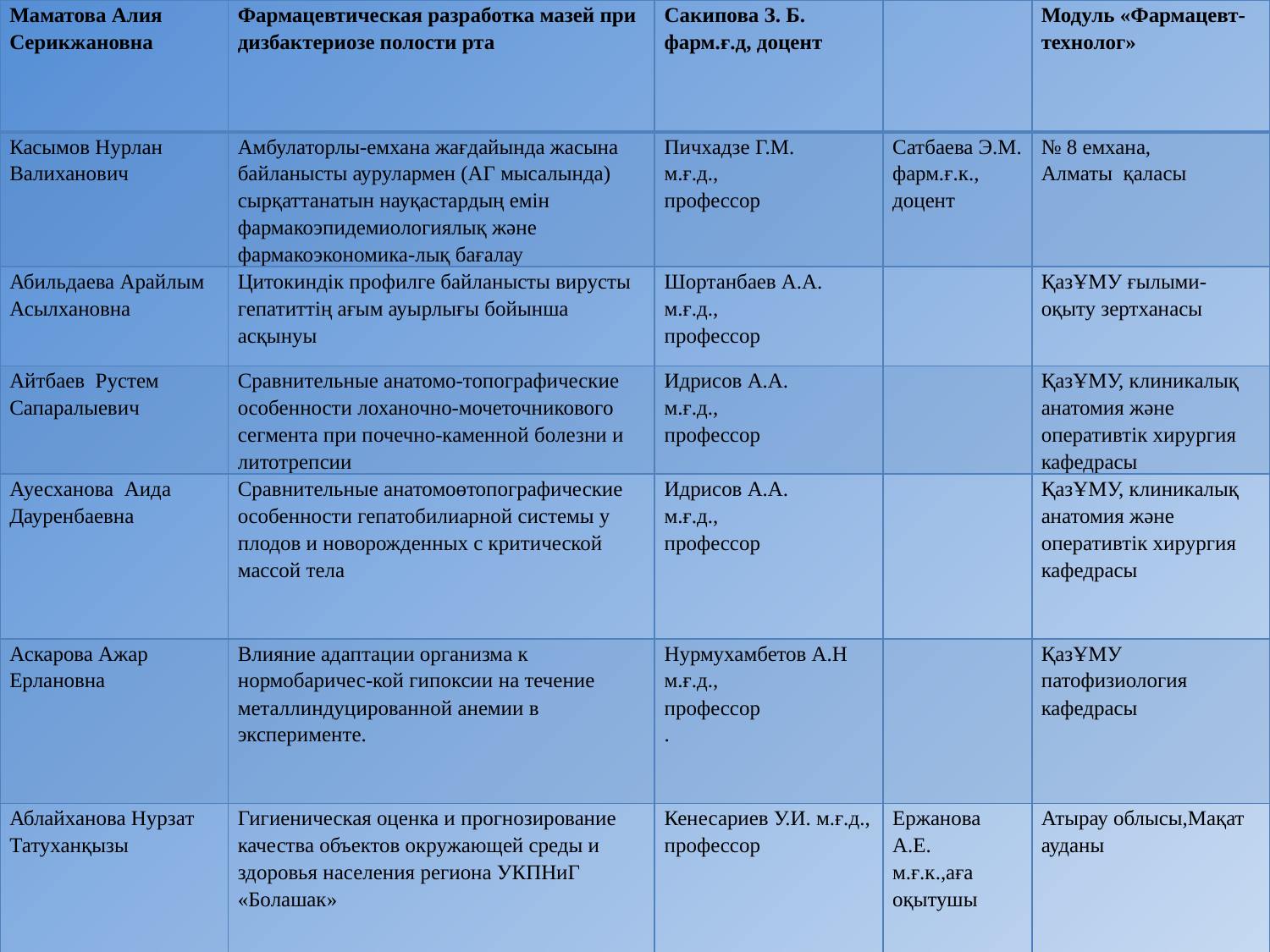

| Маматова Алия Серикжановна | Фармацевтическая разработка мазей при дизбактериозе полости рта | Сакипова З. Б. фарм.ғ.д, доцент |  | Модуль «Фармацевт-технолог» |
| --- | --- | --- | --- | --- |
| Касымов Нурлан Валиханович | Амбулаторлы-емхана жағдайында жасына байланысты аурулармен (АГ мысалында) сырқаттанатын науқастардың емін фармакоэпидемиологиялық және фармакоэкономика-лық бағалау | Пичхадзе Г.М. м.ғ.д., профессор | Сатбаева Э.М. фарм.ғ.к., доцент | № 8 емхана, Алматы қаласы |
| Абильдаева Арайлым Асылхановна | Цитокиндік профилге байланысты вирусты гепатиттің ағым ауырлығы бойынша асқынуы | Шортанбаев А.А. м.ғ.д., профессор |  | ҚазҰМУ ғылыми-оқыту зертханасы |
| Айтбаев Рустем Сапаралыевич | Сравнительные анатомо-топографические особенности лоханочно-мочеточникового сегмента при почечно-каменной болезни и литотрепсии | Идрисов А.А. м.ғ.д., профессор |  | ҚазҰМУ, клиникалық анатомия және оперативтік хирургия кафедрасы |
| Ауесханова Аида Дауренбаевна | Сравнительные анатомоөтопографические особенности гепатобилиарной системы у плодов и новорожденных с критической массой тела | Идрисов А.А. м.ғ.д., профессор |  | ҚазҰМУ, клиникалық анатомия және оперативтік хирургия кафедрасы |
| Аскарова Ажар Ерлановна | Влияние адаптации организма к нормобаричес-кой гипоксии на течение металлиндуцированной анемии в эксперименте. | Нурмухамбетов А.Н м.ғ.д., профессор . |  | ҚазҰМУ патофизиология кафедрасы |
| Аблайханова Нурзат Татуханқызы | Гигиеническая оценка и прогнозирование качества объектов окружающей среды и здоровья населения региона УКПНиГ «Болашак» | Кенесариев У.И. м.ғ.д., профессор | Ержанова А.Е. м.ғ.к.,аға оқытушы | Атырау облысы,Мақат ауданы |